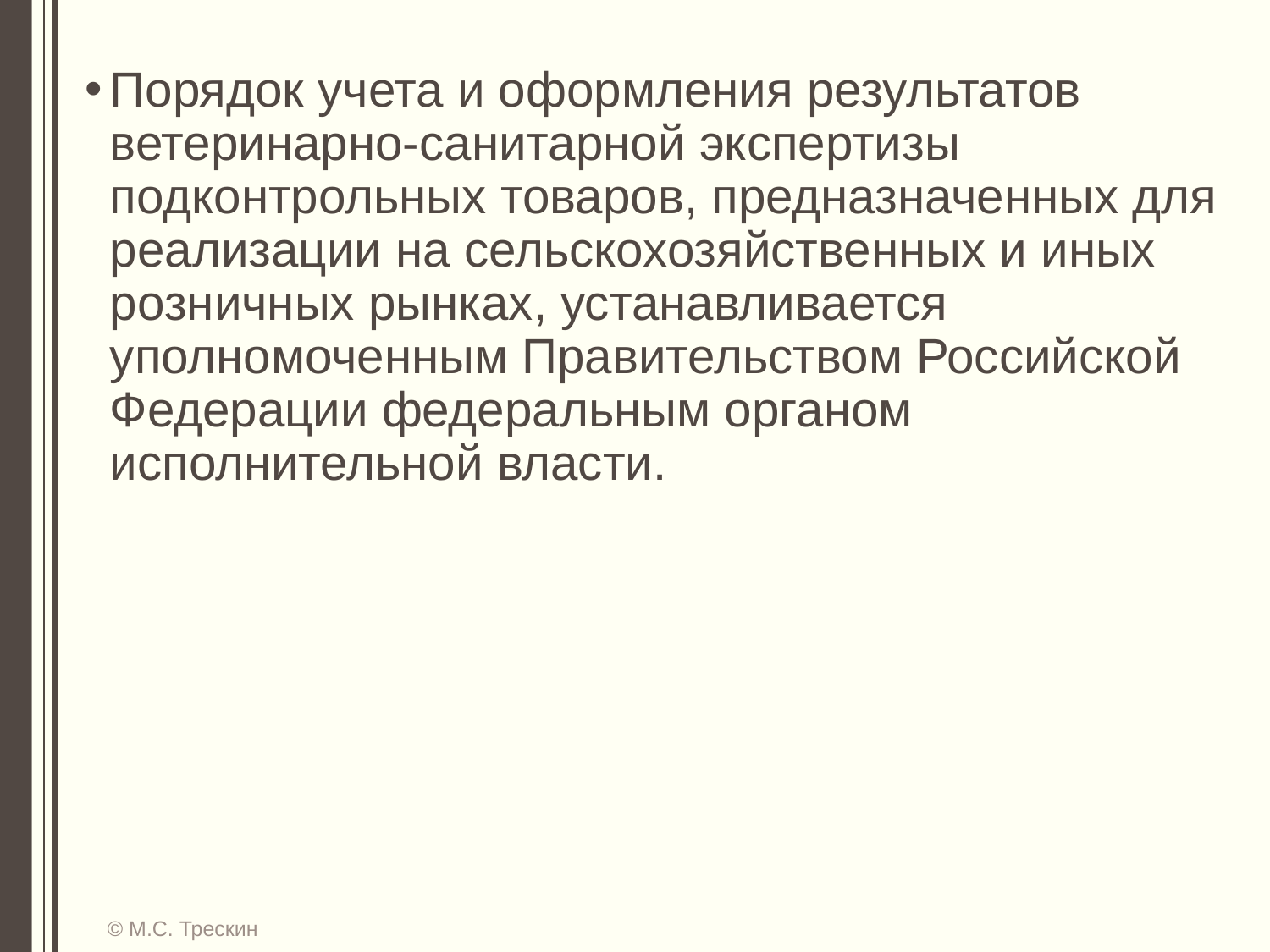

Порядок учета и оформления результатов ветеринарно-санитарной экспертизы подконтрольных товаров, предназначенных для реализации на сельскохозяйственных и иных розничных рынках, устанавливается уполномоченным Правительством Российской Федерации федеральным органом исполнительной власти.

© М.С. Трескин